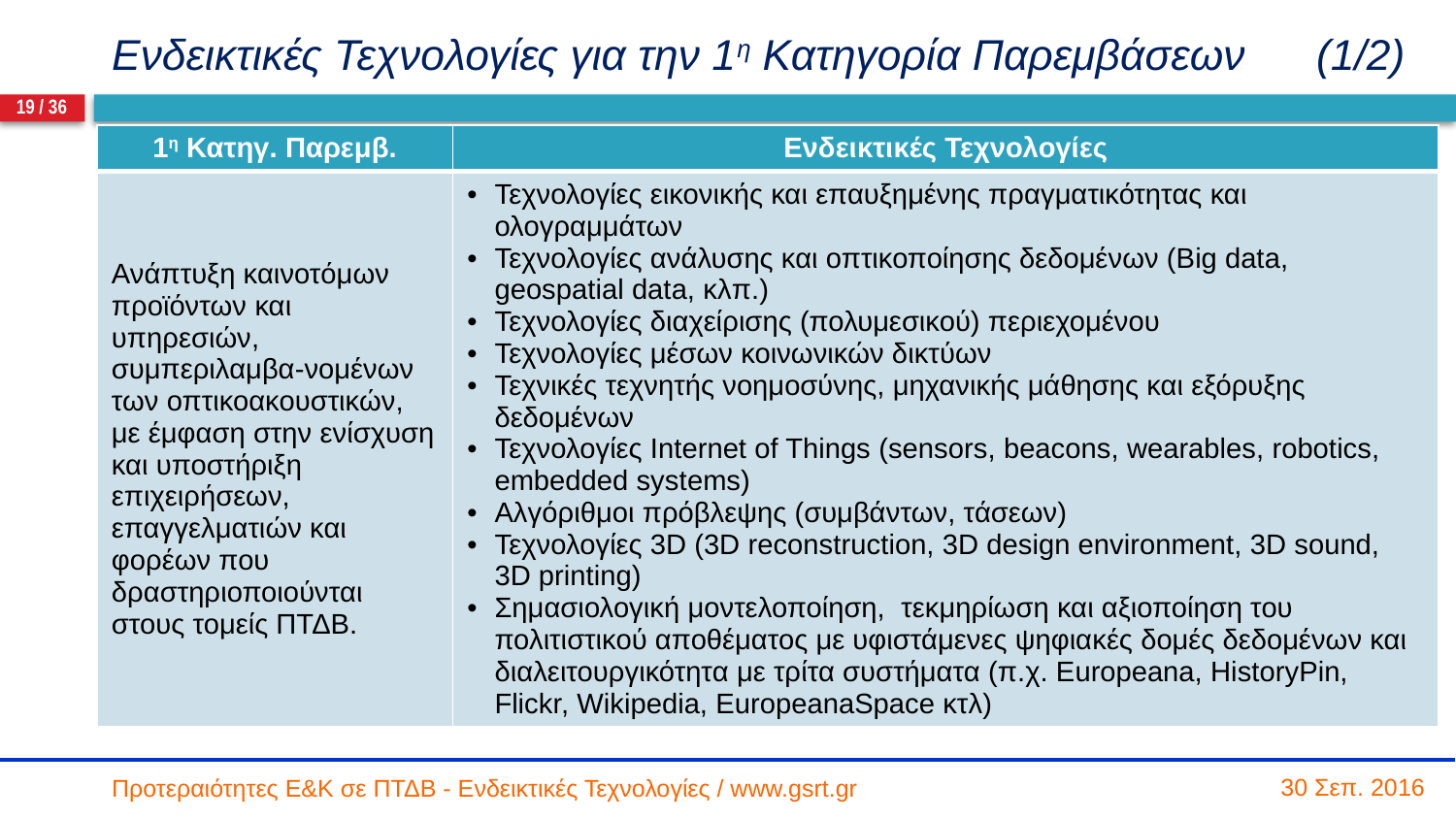

# Ενδεικτικές Τεχνολογίες για την 1η Κατηγορία Παρεμβάσεων      (1/2)
19 / 36
| 1η Κατηγ. Παρεμβ. | Ενδεικτικές Τεχνολογίες |
| --- | --- |
| Ανάπτυξη καινοτόμων προϊόντων και υπηρεσιών, συμπεριλαμβα-νομένων των οπτικοακουστικών, με έμφαση στην ενίσχυση και υποστήριξη επιχειρήσεων, επαγγελματιών και φορέων που δραστηριοποιούνται στους τομείς ΠΤΔΒ. | Τεχνολογίες εικονικής και επαυξημένης πραγματικότητας και ολογραμμάτων Τεχνολογίες ανάλυσης και οπτικοποίησης δεδομένων (Big data, geospatial data, κλπ.) Τεχνολογίες διαχείρισης (πολυμεσικού) περιεχομένου Τεχνολογίες μέσων κοινωνικών δικτύων Τεχνικές τεχνητής νοημοσύνης, μηχανικής μάθησης και εξόρυξης δεδομένων Τεχνολογίες Internet of Things (sensors, beacons, wearables, robotics, embedded systems) Αλγόριθμοι πρόβλεψης (συμβάντων, τάσεων) Τεχνολογίες 3D (3D reconstruction, 3D design environment, 3D sound, 3D printing) Σημασιολογική μοντελοποίηση, τεκμηρίωση και αξιοποίηση του πολιτιστικού αποθέματος με υφιστάμενες ψηφιακές δομές δεδομένων και διαλειτουργικότητα με τρίτα συστήματα (π.χ. Europeana, HistoryPin, Flickr, Wikipedia, EuropeanaSpace κτλ) |
30 Σεπ. 2016
Προτεραιότητες Ε&Κ σε ΠΤΔΒ - Ενδεικτικές Τεχνολογίες / www.gsrt.gr